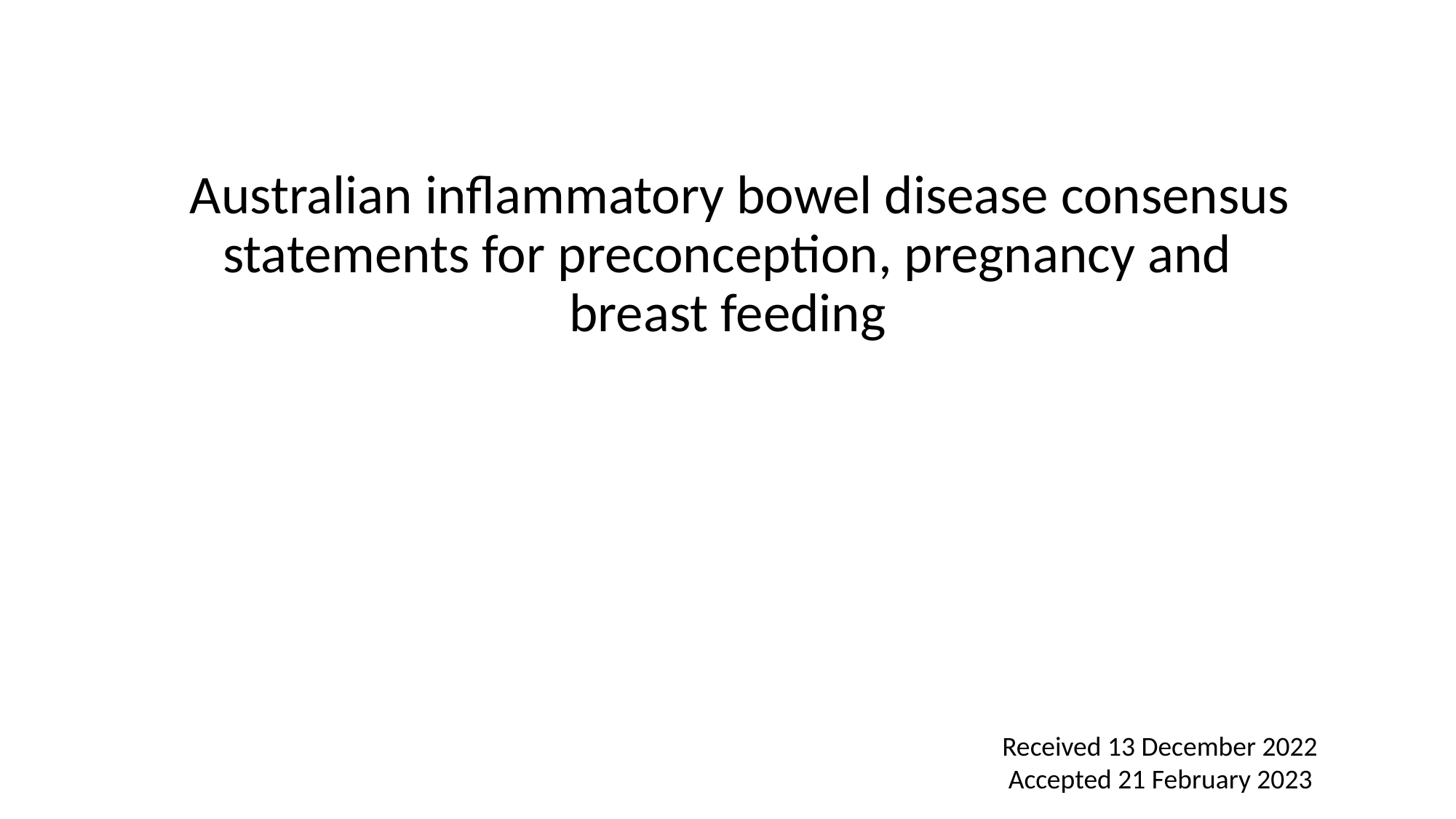

Australian inflammatory bowel disease consensus statements for preconception, pregnancy and breast feeding
Received 13 December 2022
 Accepted 21 February 2023